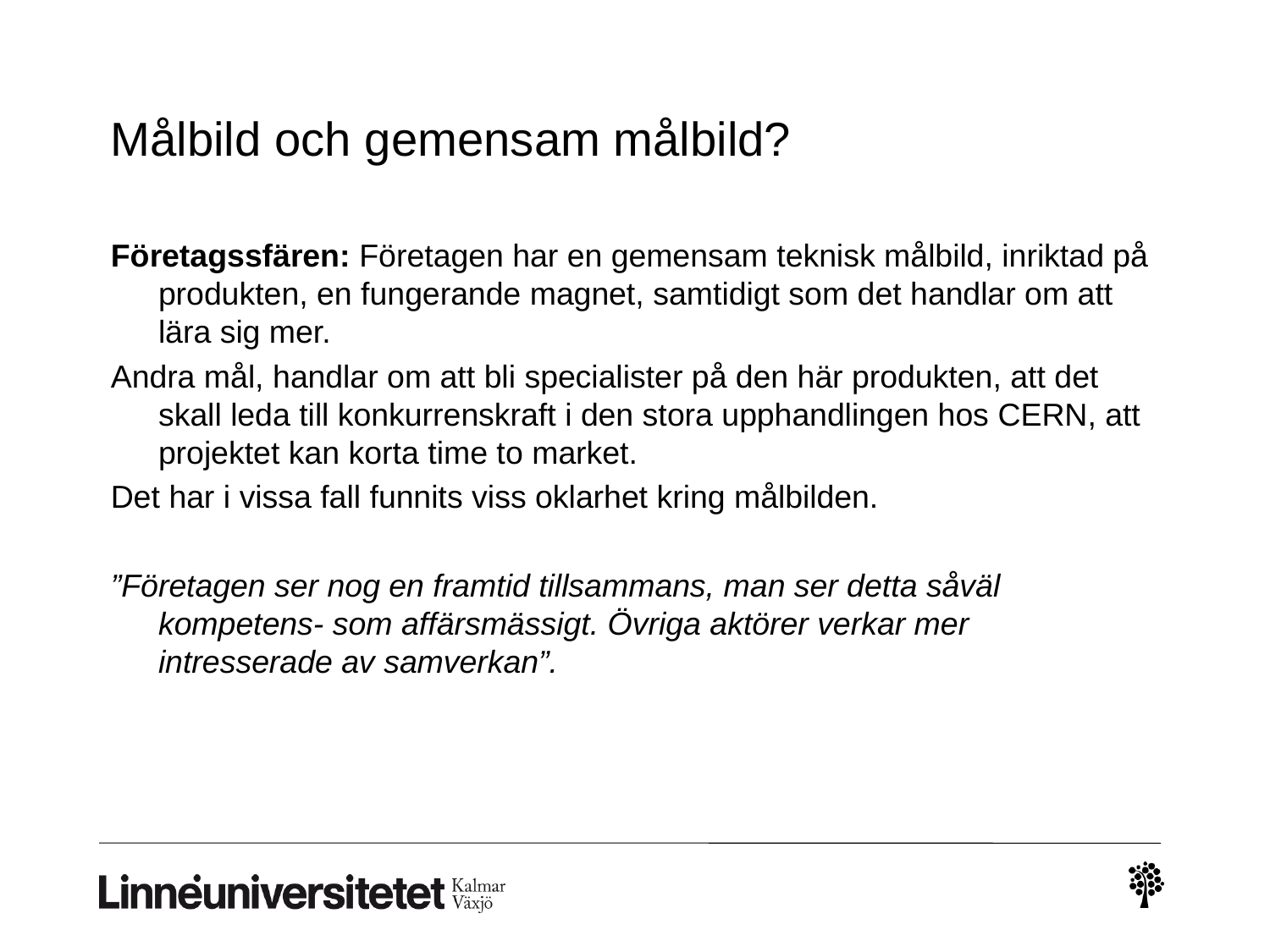

# Målbild och gemensam målbild?
Företagssfären: Företagen har en gemensam teknisk målbild, inriktad på produkten, en fungerande magnet, samtidigt som det handlar om att lära sig mer.
Andra mål, handlar om att bli specialister på den här produkten, att det skall leda till konkurrenskraft i den stora upphandlingen hos CERN, att projektet kan korta time to market.
Det har i vissa fall funnits viss oklarhet kring målbilden.

”Företagen ser nog en framtid tillsammans, man ser detta såväl kompetens- som affärsmässigt. Övriga aktörer verkar mer intresserade av samverkan”.